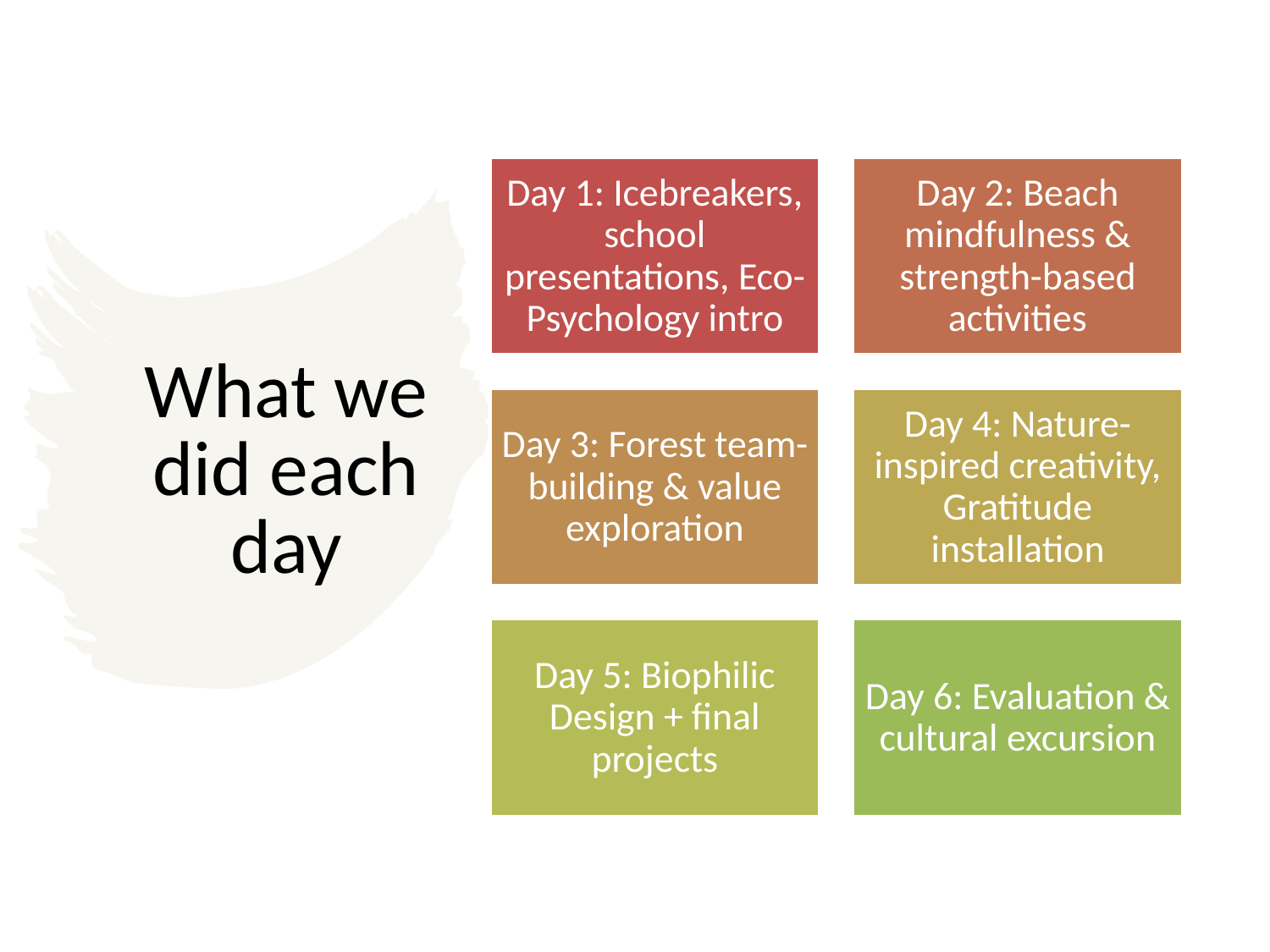

# What we did each day
Day 1: Icebreakers, school presentations, Eco-Psychology intro
Day 2: Beach mindfulness & strength-based activities
Day 3: Forest team-building & value exploration
Day 4: Nature-inspired creativity, Gratitude installation
Day 5: Biophilic Design + final projects
Day 6: Evaluation & cultural excursion